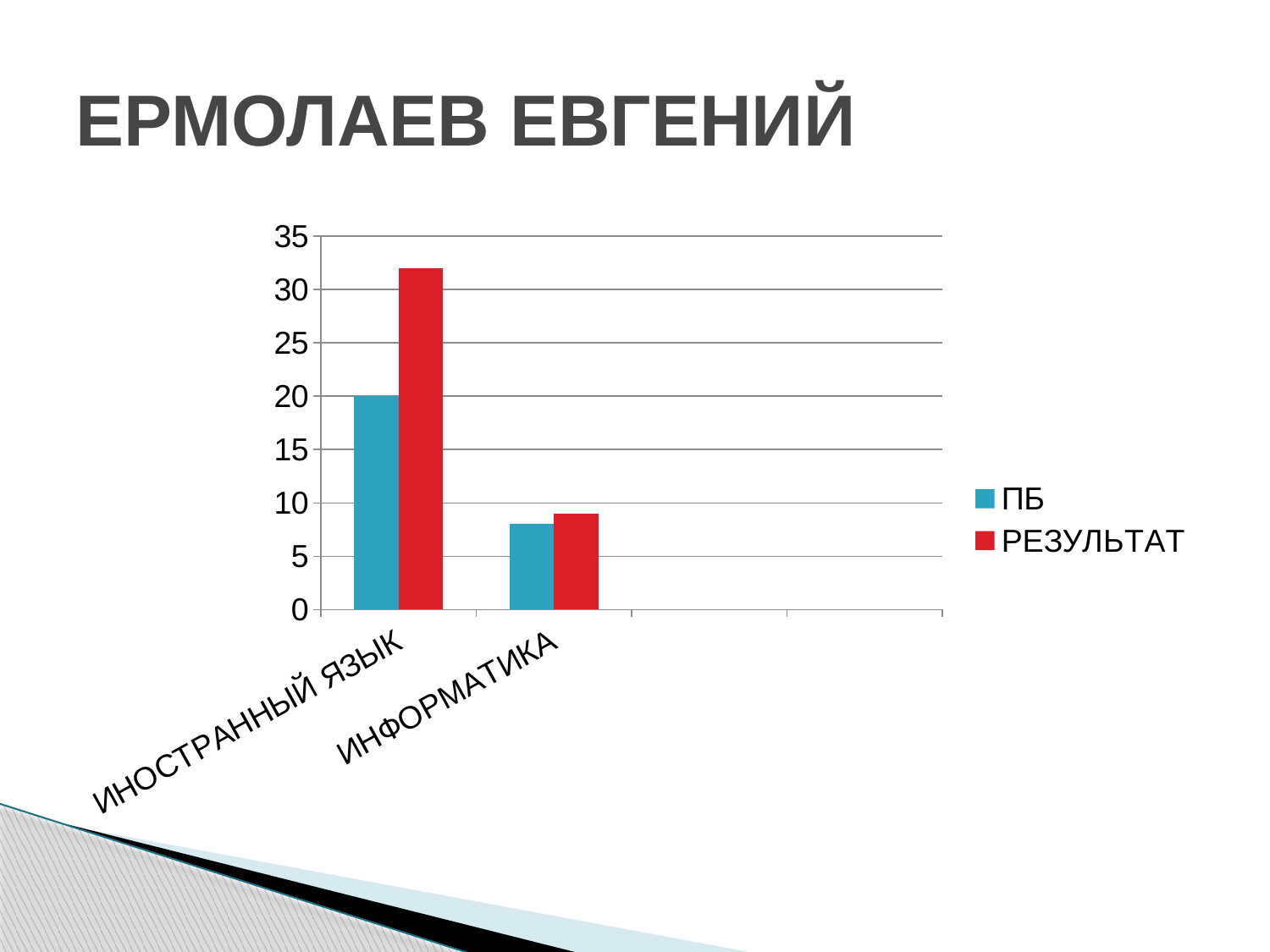

# ЕРМОЛАЕВ ЕВГЕНИЙ

### Chart

| Category | ПБ | РЕЗУЛЬТАТ |
|---|---|---|
| ИНОСТРАННЫЙ ЯЗЫК | 20.0 | 32.0 |
| ИНФОРМАТИКА | 8.0 | 9.0 |